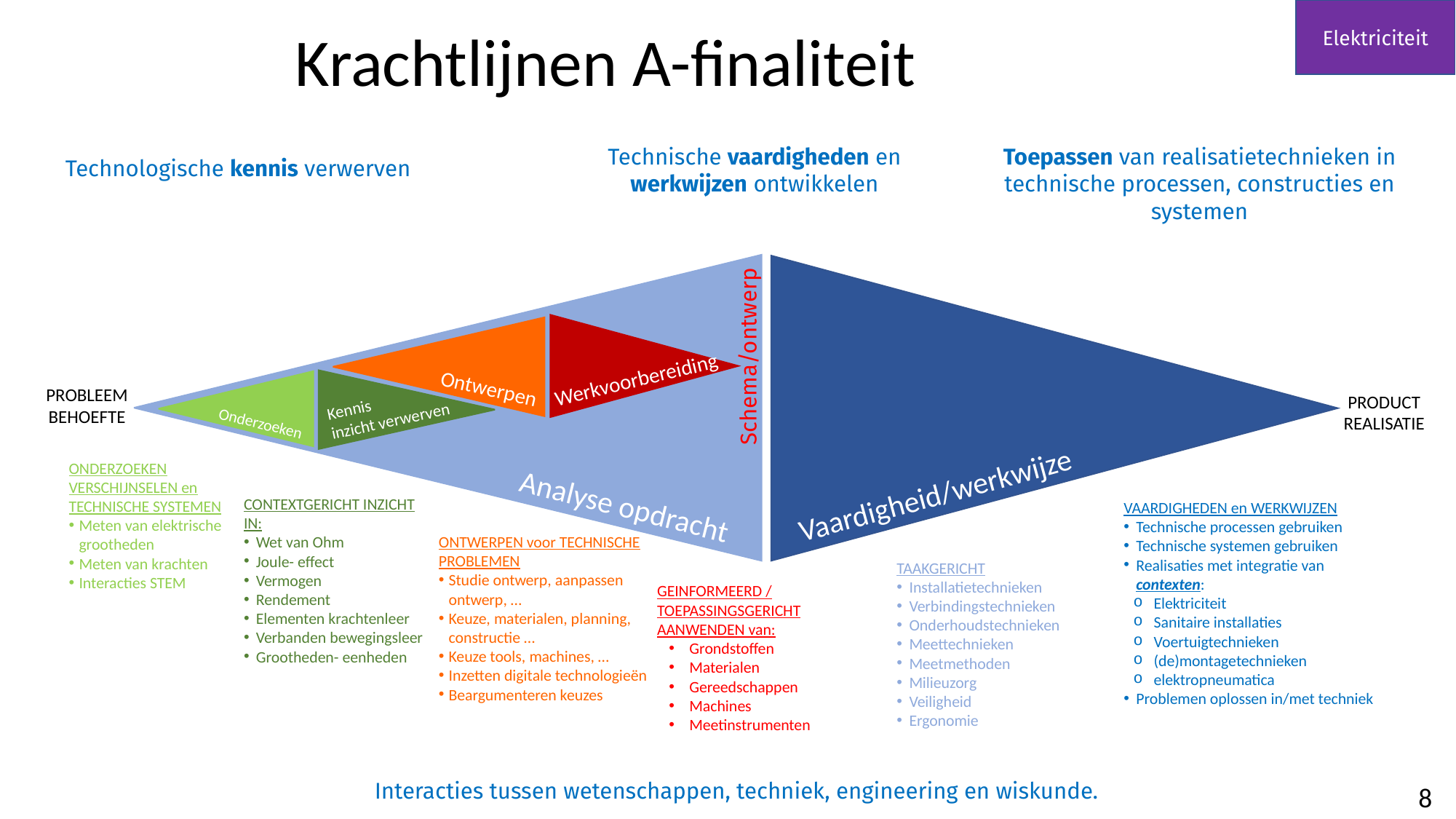

Elektriciteit
# Krachtlijnen A-finaliteit

Technische vaardigheden en werkwijzen ontwikkelen
Toepassen van realisatietechnieken in technische processen, constructies en systemen
Technologische kennis verwerven

Schema/ontwerp
Werkvoorbereiding
Ontwerpen
PROBLEEM BEHOEFTE
Kennis
inzicht verwerven
PRODUCT
REALISATIE
Onderzoeken
ONDERZOEKEN VERSCHIJNSELEN en TECHNISCHE SYSTEMEN
Meten van elektrische grootheden
Meten van krachten
Interacties STEM
Vaardigheid/werkwijze
Analyse opdracht
CONTEXTGERICHT INZICHT IN:
Wet van Ohm
Joule- effect
Vermogen
Rendement
Elementen krachtenleer
Verbanden bewegingsleer
Grootheden- eenheden

VAARDIGHEDEN en WERKWIJZEN
Technische processen gebruiken
Technische systemen gebruiken
Realisaties met integratie van contexten:
Elektriciteit
Sanitaire installaties
Voertuigtechnieken
(de)montagetechnieken
elektropneumatica
Problemen oplossen in/met techniek

ONTWERPEN voor TECHNISCHE PROBLEMEN
Studie ontwerp, aanpassen ontwerp, …
Keuze, materialen, planning, constructie …
Keuze tools, machines, …
Inzetten digitale technologieën
Beargumenteren keuzes
TAAKGERICHT
Installatietechnieken
Verbindingstechnieken
Onderhoudstechnieken
Meettechnieken
Meetmethoden
Milieuzorg
Veiligheid
Ergonomie
GEINFORMEERD / TOEPASSINGSGERICHT AANWENDEN van:
Grondstoffen
Materialen
Gereedschappen
Machines
Meetinstrumenten

Interacties tussen wetenschappen, techniek, engineering en wiskunde.
8
8